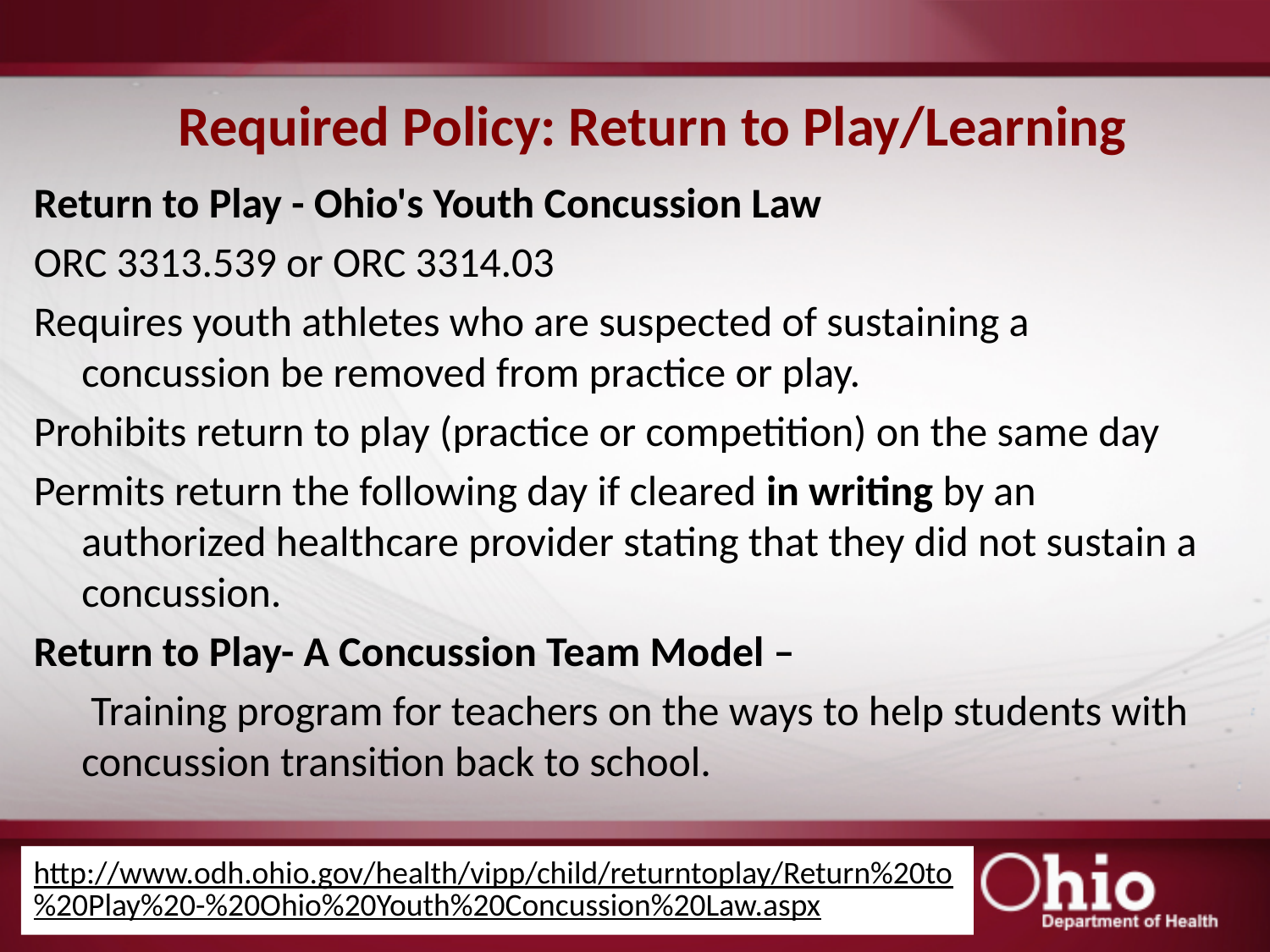

# Required Policy: Return to Play/Learning
Return to Play - Ohio's Youth Concussion Law
ORC 3313.539 or ORC 3314.03
Requires youth athletes who are suspected of sustaining a concussion be removed from practice or play.
Prohibits return to play (practice or competition) on the same day
Permits return the following day if cleared in writing by an authorized healthcare provider stating that they did not sustain a concussion.
Return to Play- A Concussion Team Model –
	 Training program for teachers on the ways to help students with concussion transition back to school.

http://www.odh.ohio.gov/health/vipp/child/returntoplay/Return%20to%20Play%20-%20Ohio%20Youth%20Concussion%20Law.aspx